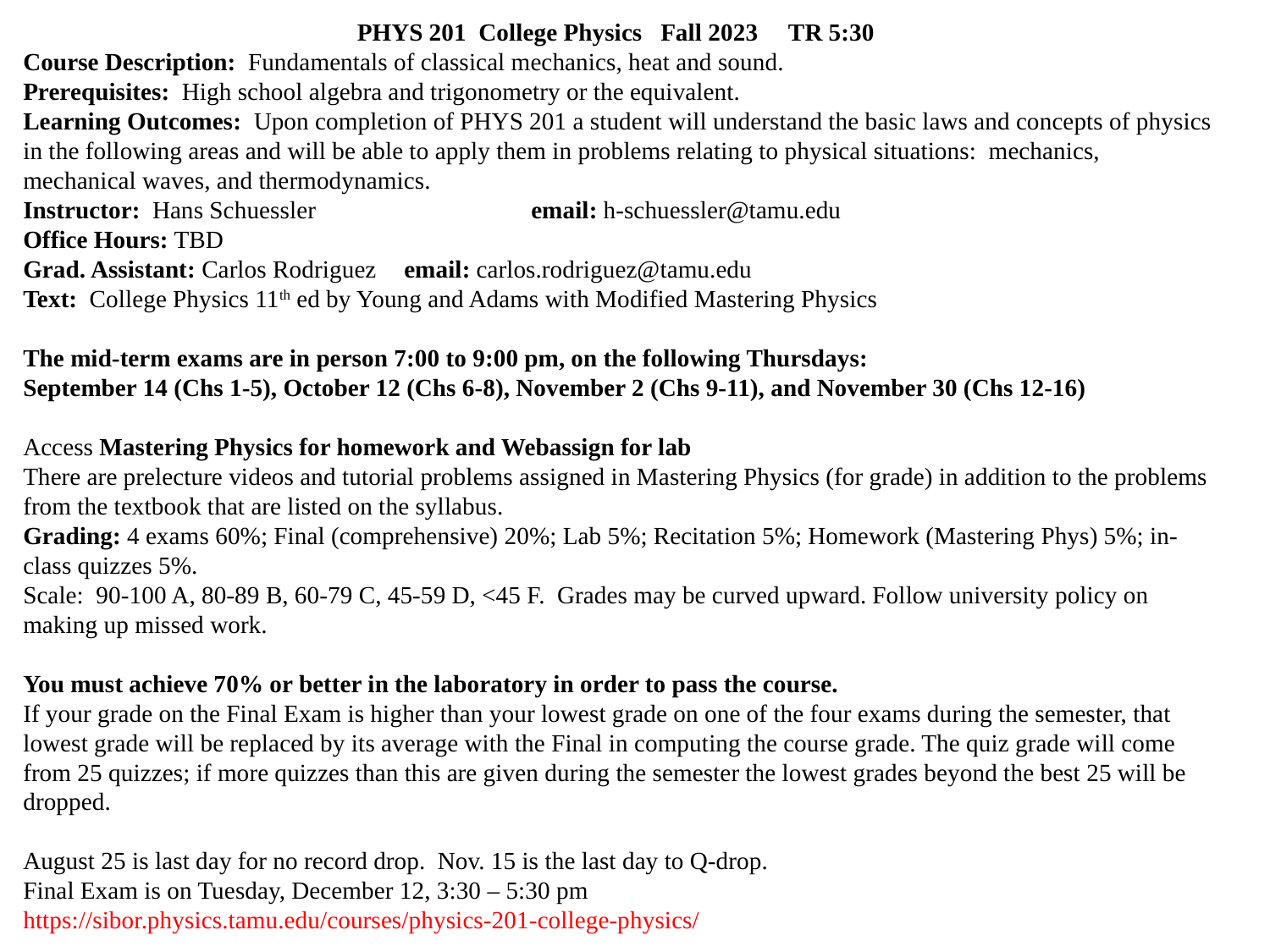

PHYS 201  College Physics   Fall 2023     TR 5:30
Course Description:  Fundamentals of classical mechanics, heat and sound.
Prerequisites:  High school algebra and trigonometry or the equivalent.
Learning Outcomes:  Upon completion of PHYS 201 a student will understand the basic laws and concepts of physics in the following areas and will be able to apply them in problems relating to physical situations:  mechanics, mechanical waves, and thermodynamics.
Instructor:  Hans Schuessler		email: h-schuessler@tamu.edu
Office Hours: TBD
Grad. Assistant: Carlos Rodriguez	email: carlos.rodriguez@tamu.edu
Text:  College Physics 11th ed by Young and Adams with Modified Mastering Physics

The mid-term exams are in person 7:00 to 9:00 pm, on the following Thursdays:
September 14 (Chs 1-5), October 12 (Chs 6-8), November 2 (Chs 9-11), and November 30 (Chs 12-16)

Access Mastering Physics for homework and Webassign for lab
There are prelecture videos and tutorial problems assigned in Mastering Physics (for grade) in addition to the problems from the textbook that are listed on the syllabus.
Grading: 4 exams 60%; Final (comprehensive) 20%; Lab 5%; Recitation 5%; Homework (Mastering Phys) 5%; in-class quizzes 5%.
Scale:  90-100 A, 80-89 B, 60-79 C, 45-59 D, <45 F.  Grades may be curved upward. Follow university policy on making up missed work.

You must achieve 70% or better in the laboratory in order to pass the course.
If your grade on the Final Exam is higher than your lowest grade on one of the four exams during the semester, that lowest grade will be replaced by its average with the Final in computing the course grade. The quiz grade will come from 25 quizzes; if more quizzes than this are given during the semester the lowest grades beyond the best 25 will be dropped.

August 25 is last day for no record drop.  Nov. 15 is the last day to Q-drop.
Final Exam is on Tuesday, December 12, 3:30 – 5:30 pm
https://sibor.physics.tamu.edu/courses/physics-201-college-physics/